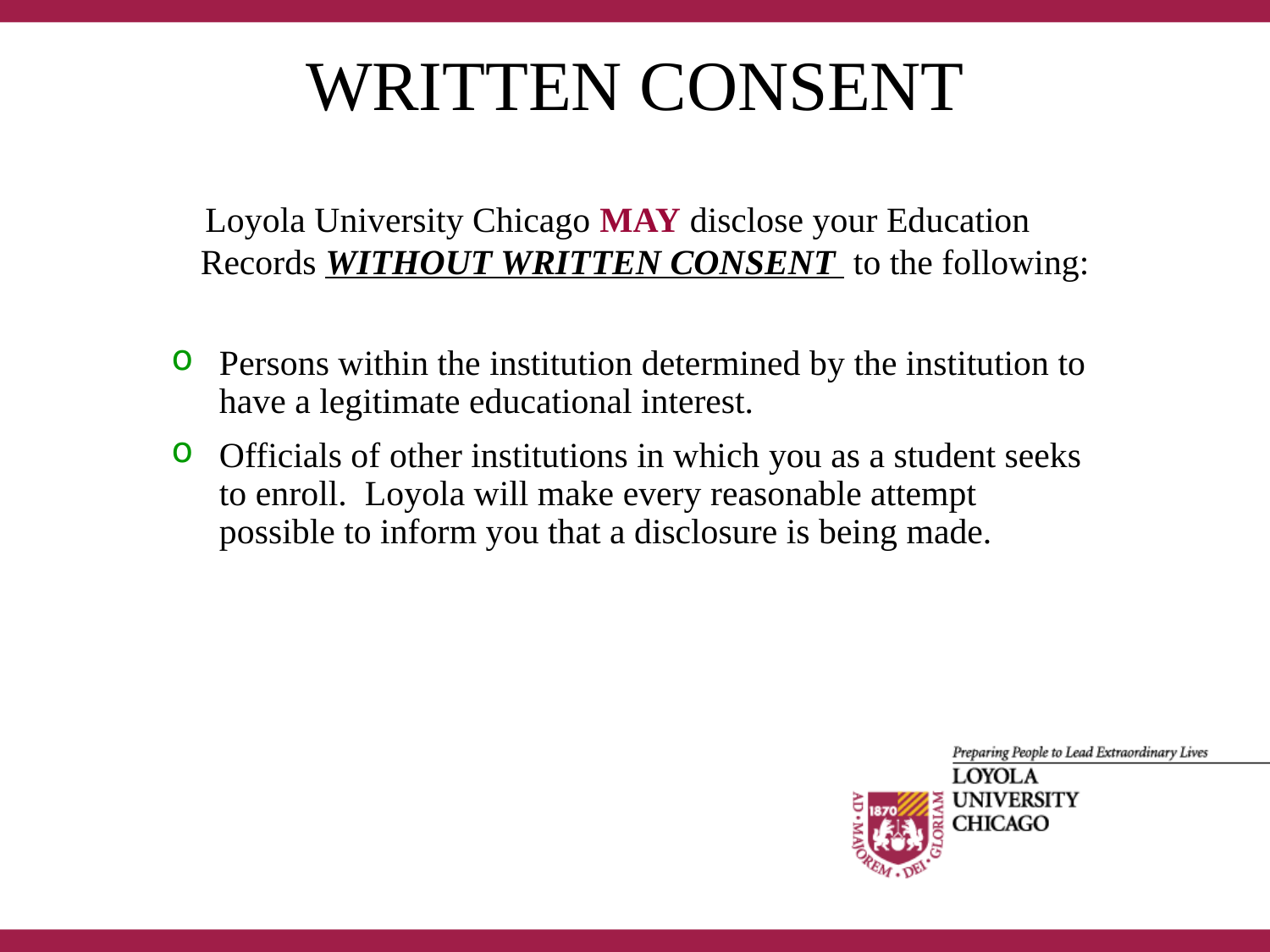

# WRITTEN CONSENT
     Loyola University Chicago MAY disclose your Education Records WITHOUT WRITTEN CONSENT  to the following:
Persons within the institution determined by the institution to have a legitimate educational interest.
Officials of other institutions in which you as a student seeks to enroll.  Loyola will make every reasonable attempt possible to inform you that a disclosure is being made.